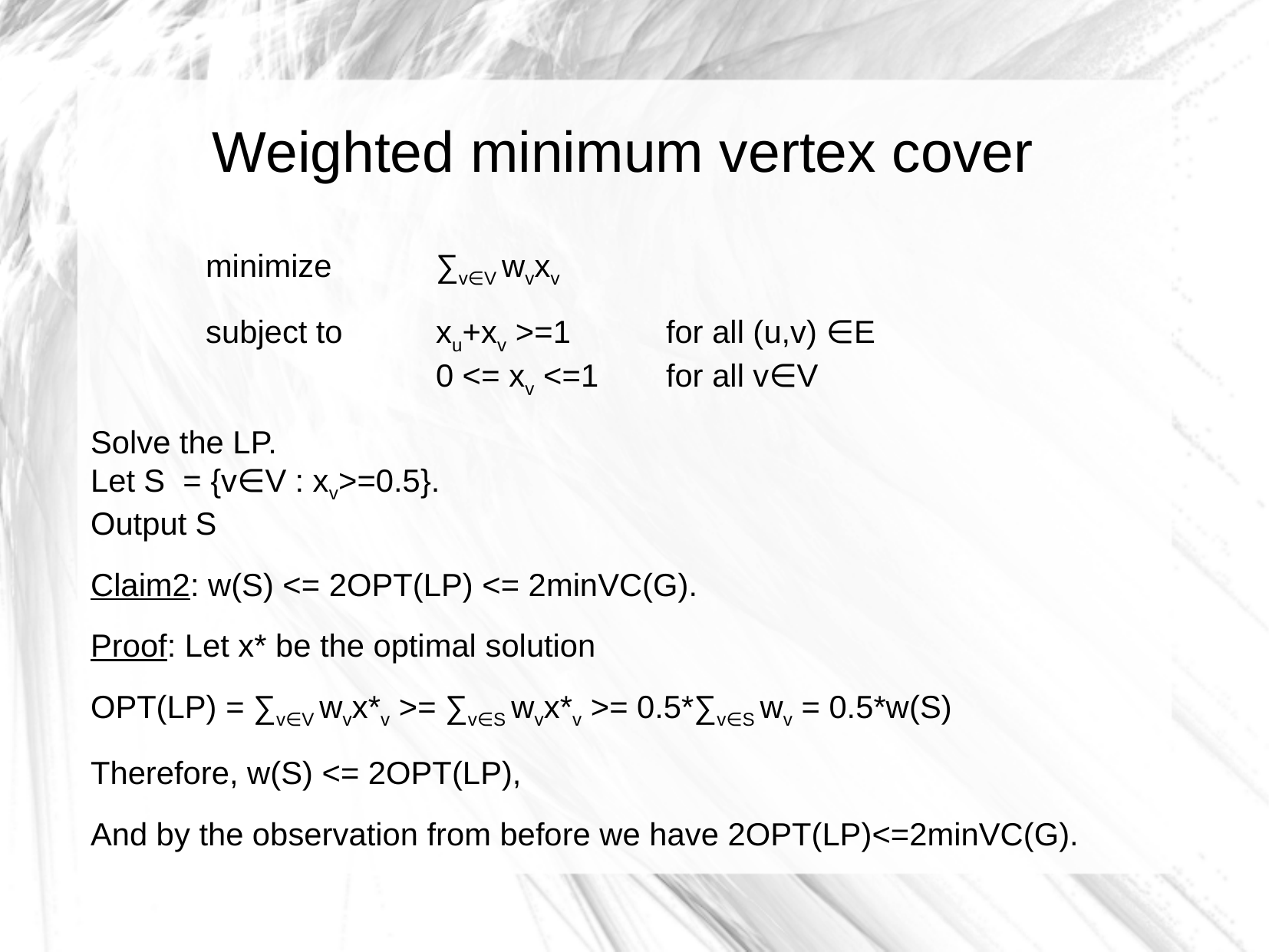

Weighted minimum vertex cover
	minimize	∑v∈V wvxv
	subject to	xu+xv >=1 	for all (u,v) ∈E
			0 <= xv <=1 	for all v∈V
Solve the LP.
Let S  = {v∈V : xv>=0.5}.
Output S
Claim2: w(S) <= 2OPT(LP) <= 2minVC(G).
Proof: Let x* be the optimal solution
OPT(LP) = ∑v∈V wvx*v >= ∑v∈S wvx*v >= 0.5*∑v∈S wv = 0.5*w(S)
Therefore, w(S) <= 2OPT(LP),
And by the observation from before we have 2OPT(LP)<=2minVC(G).